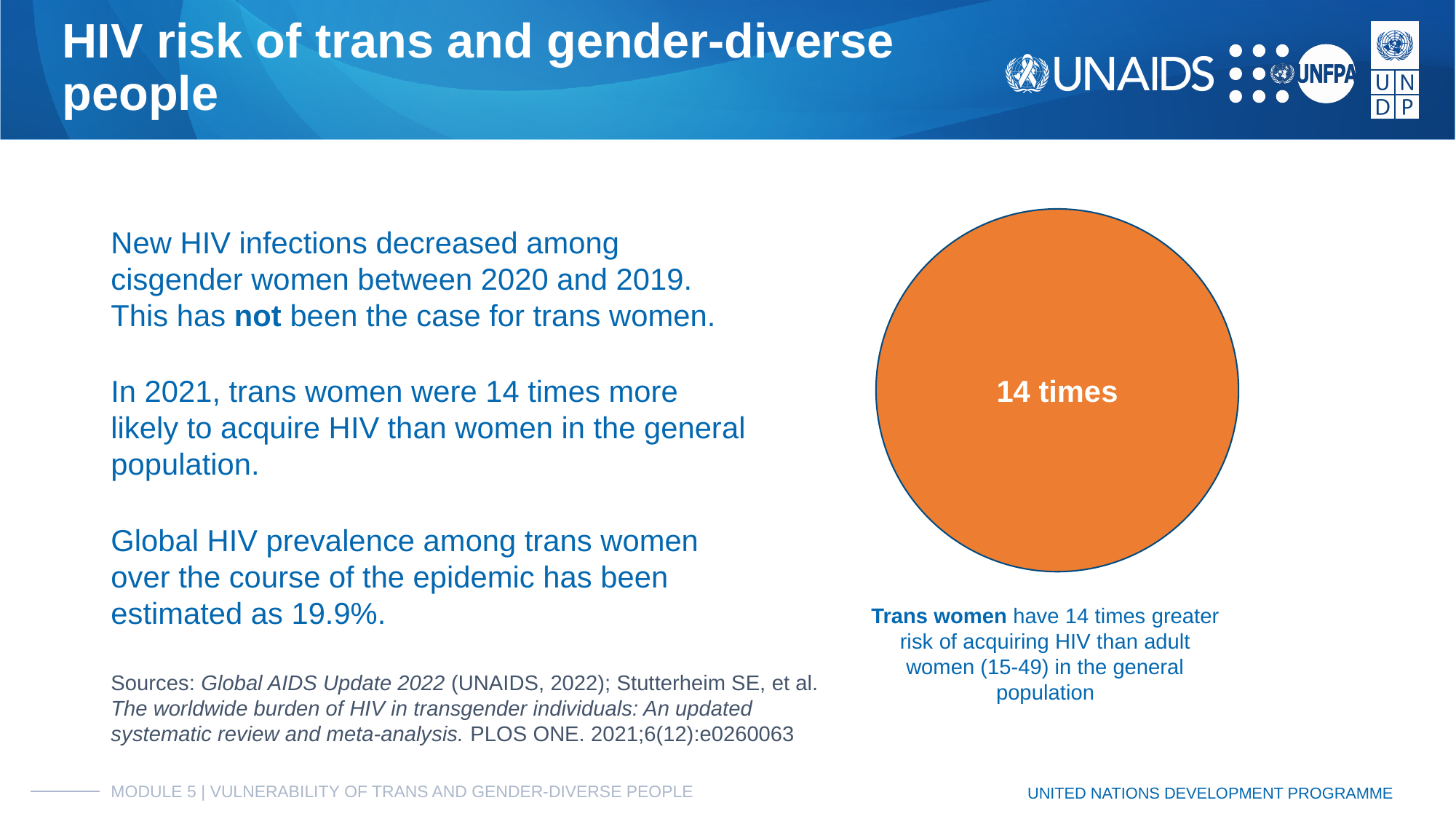

# HIV risk of trans and gender-diverse
people
14 times
New HIV infections decreased among cisgender women between 2020 and 2019. This has not been the case for trans women.

In 2021, trans women were 14 times more likely to acquire HIV than women in the general population.

Global HIV prevalence among trans women over the course of the epidemic has been estimated as 19.9%.
Trans women have 14 times greater risk of acquiring HIV than adult women (15-49) in the general population
Sources: Global AIDS Update 2022 (UNAIDS, 2022); Stutterheim SE, et al. The worldwide burden of HIV in transgender individuals: An updated systematic review and meta-analysis. PLOS ONE. 2021;6(12):e0260063
MODULE 5 | VULNERABILITY OF TRANS AND GENDER-DIVERSE PEOPLE